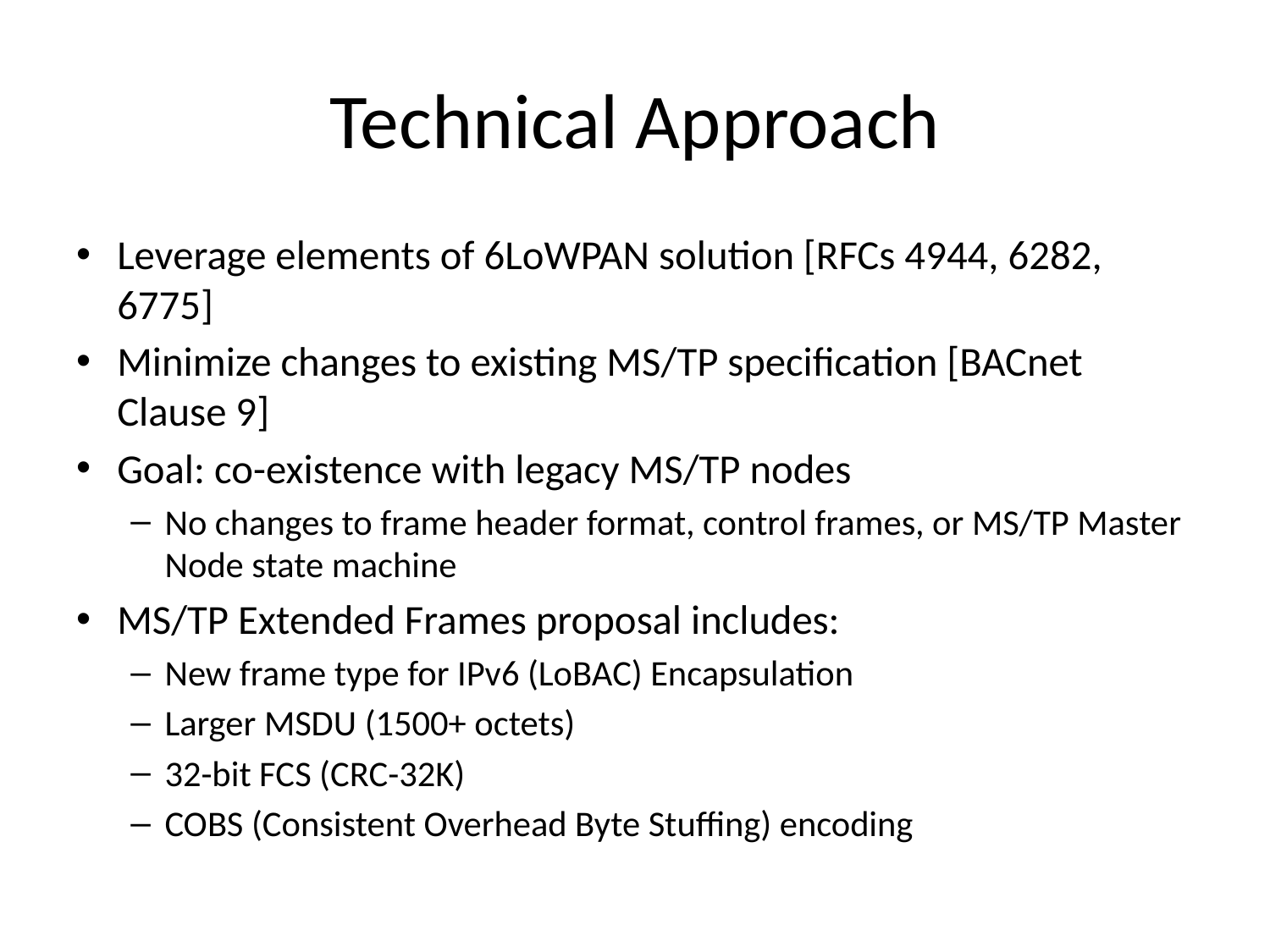

# Technical Approach
Leverage elements of 6LoWPAN solution [RFCs 4944, 6282, 6775]
Minimize changes to existing MS/TP specification [BACnet Clause 9]
Goal: co-existence with legacy MS/TP nodes
No changes to frame header format, control frames, or MS/TP Master Node state machine
MS/TP Extended Frames proposal includes:
New frame type for IPv6 (LoBAC) Encapsulation
Larger MSDU (1500+ octets)
32-bit FCS (CRC-32K)
COBS (Consistent Overhead Byte Stuffing) encoding